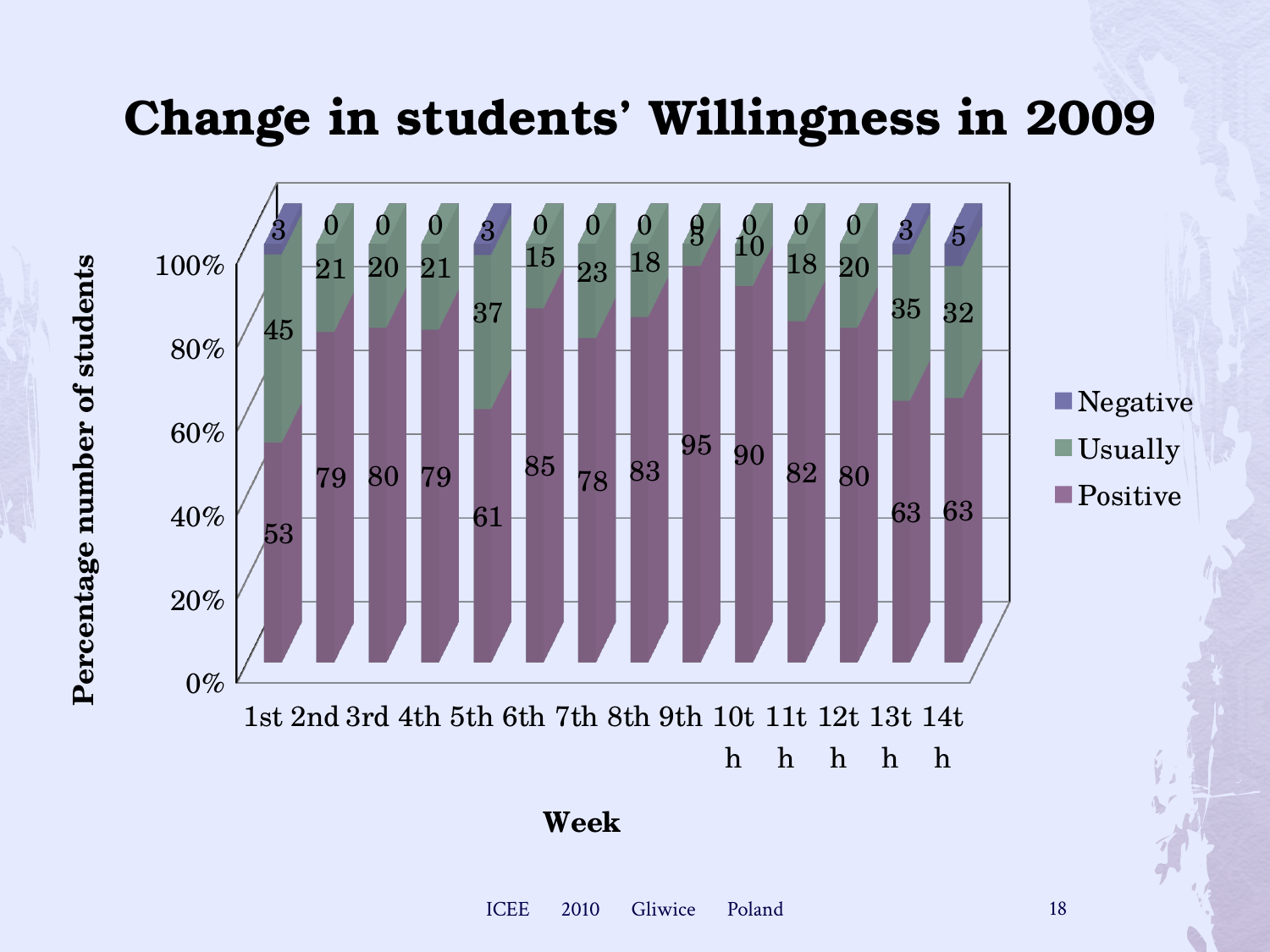

Change in students’ Willingness in 2009

[unsupported chart]

ICEE　2010　Gliwice　Poland
18